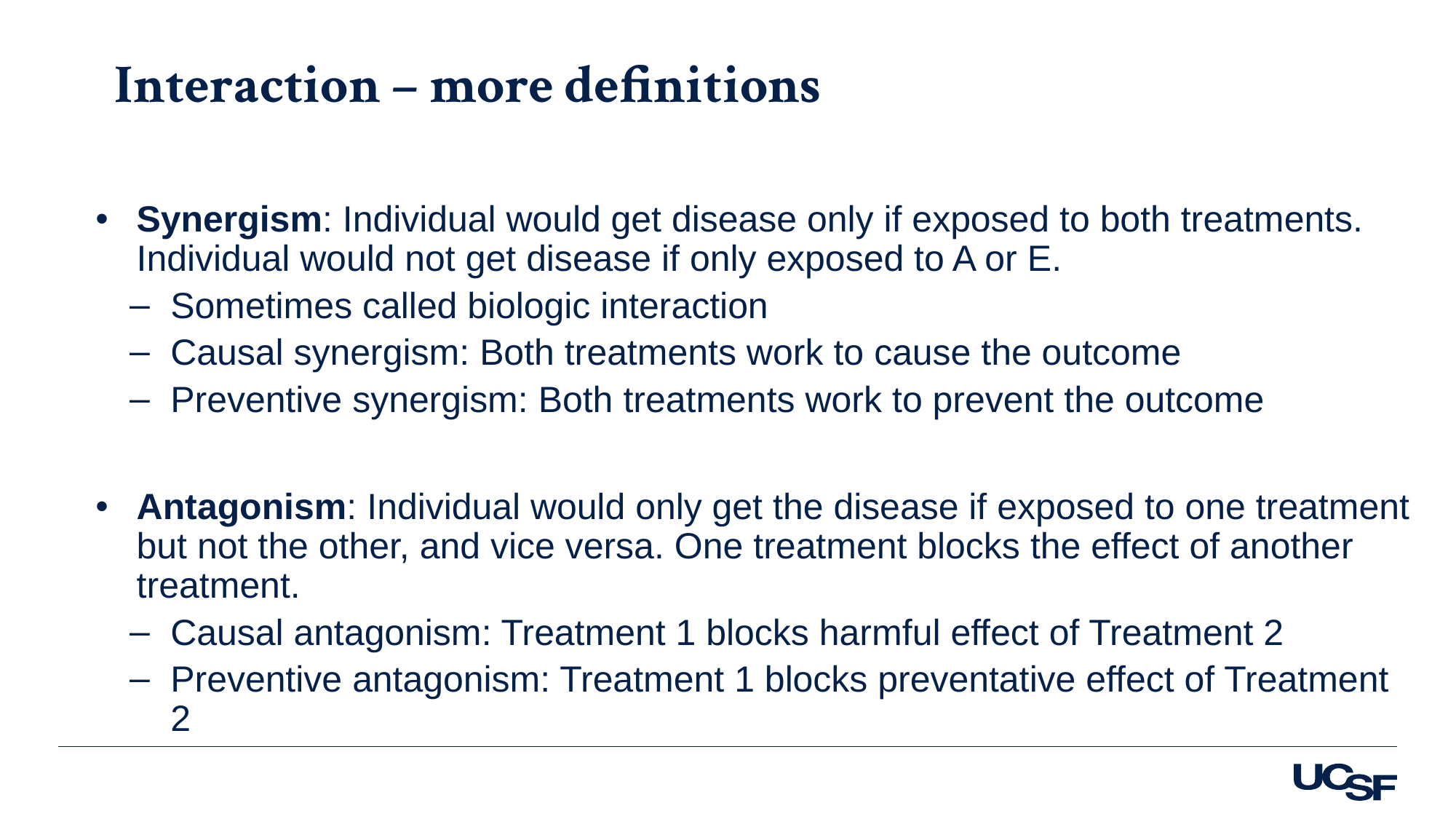

# Interaction – more definitions
Synergism: Individual would get disease only if exposed to both treatments. Individual would not get disease if only exposed to A or E.
Sometimes called biologic interaction
Causal synergism: Both treatments work to cause the outcome
Preventive synergism: Both treatments work to prevent the outcome

Antagonism: Individual would only get the disease if exposed to one treatment but not the other, and vice versa. One treatment blocks the effect of another treatment.
Causal antagonism: Treatment 1 blocks harmful effect of Treatment 2
Preventive antagonism: Treatment 1 blocks preventative effect of Treatment 2